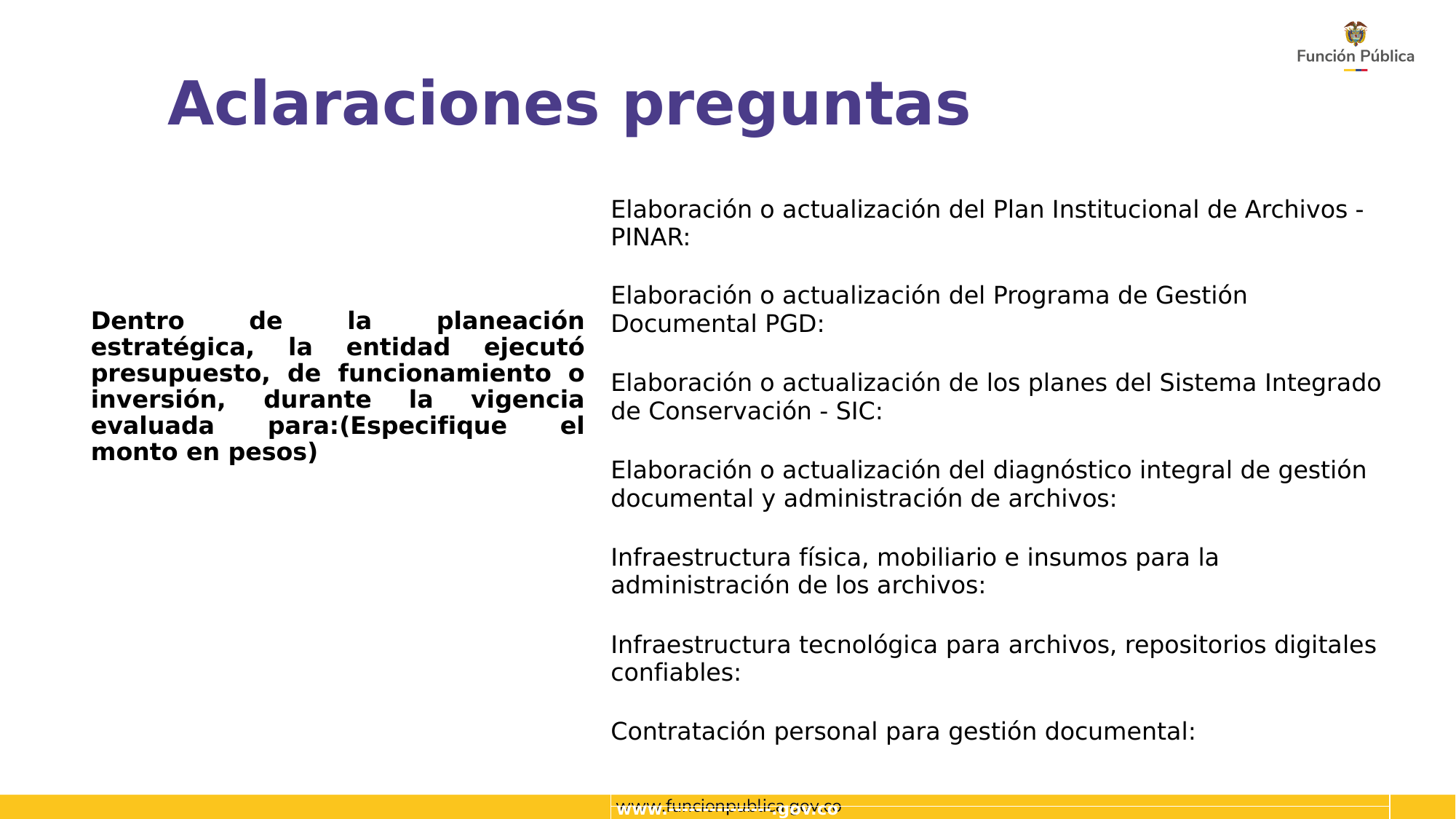

Aclaraciones preguntas
| Elaboración o actualización del Plan Institucional de Archivos - PINAR: |
| --- |
| Elaboración o actualización del Programa de Gestión Documental PGD: |
| Elaboración o actualización de los planes del Sistema Integrado de Conservación - SIC: |
| Elaboración o actualización del diagnóstico integral de gestión documental y administración de archivos: |
| Infraestructura física, mobiliario e insumos para la administración de los archivos: |
| Infraestructura tecnológica para archivos, repositorios digitales confiables: |
| Contratación personal para gestión documental: |
|  |
|  |
|  |
Dentro de la planeación estratégica, la entidad ejecutó presupuesto, de funcionamiento o inversión, durante la vigencia evaluada para:(Especifique el monto en pesos)
Espacio para imagen
después de colocarla
eliminar este recuadro morado
www.---------------.gov.co